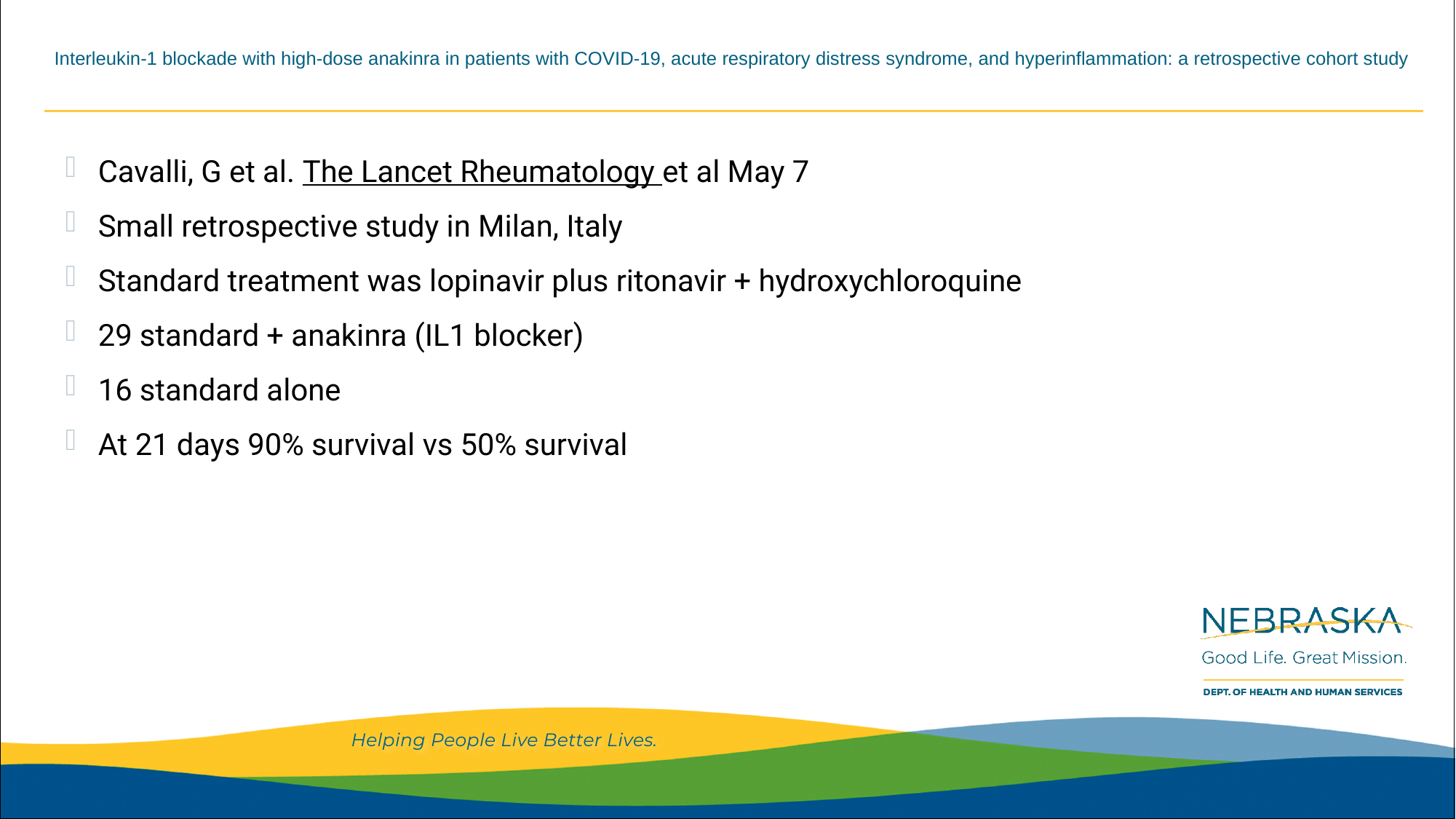

# Interleukin-1 blockade with high-dose anakinra in patients with COVID-19, acute respiratory distress syndrome, and hyperinflammation: a retrospective cohort study
Cavalli, G et al. The Lancet Rheumatology et al May 7
Small retrospective study in Milan, Italy
Standard treatment was lopinavir plus ritonavir + hydroxychloroquine
29 standard + anakinra (IL1 blocker)
16 standard alone
At 21 days 90% survival vs 50% survival